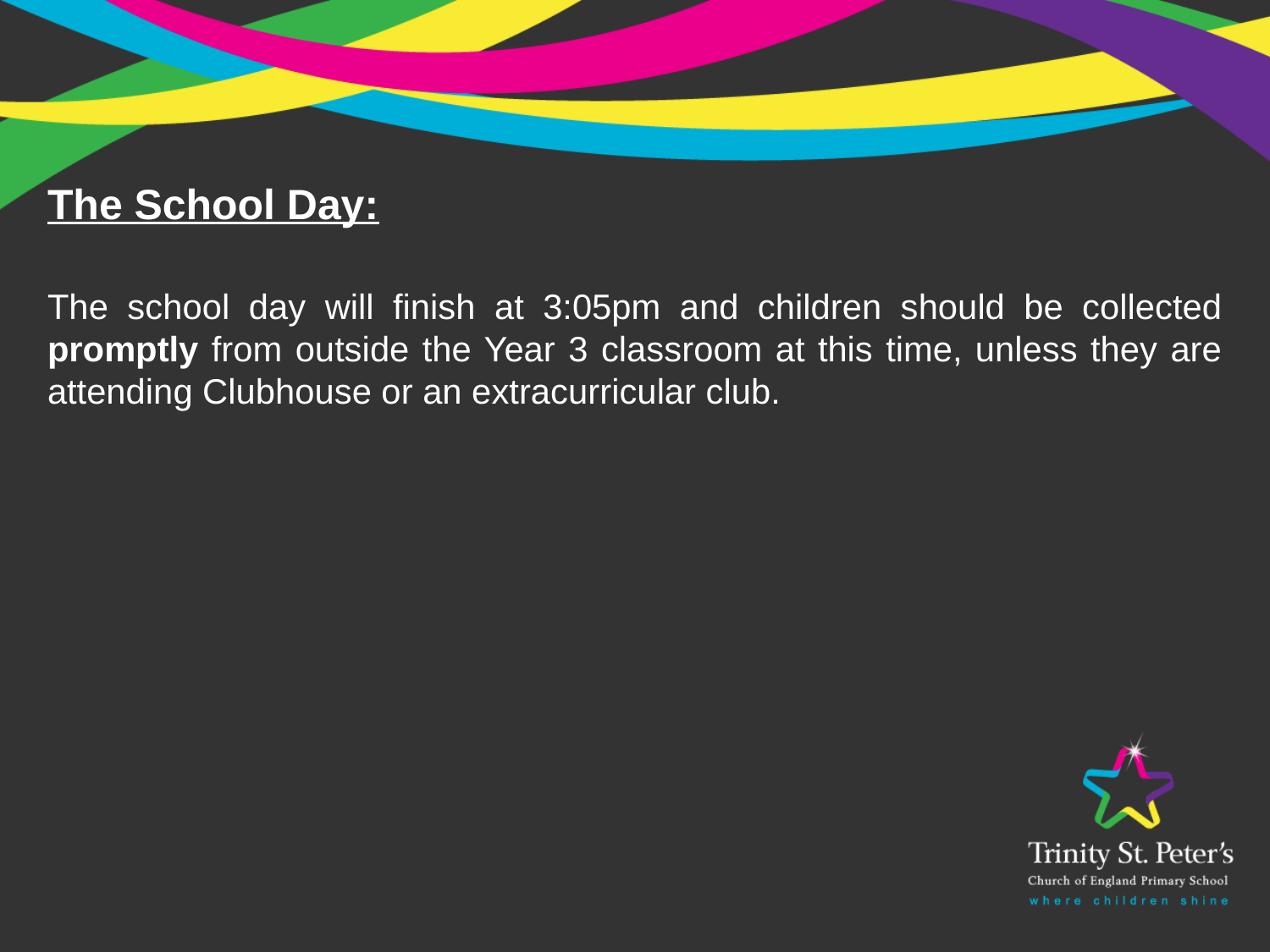

The School Day:

The school day will finish at 3:05pm and children should be collected promptly from outside the Year 3 classroom at this time, unless they are attending Clubhouse or an extracurricular club.